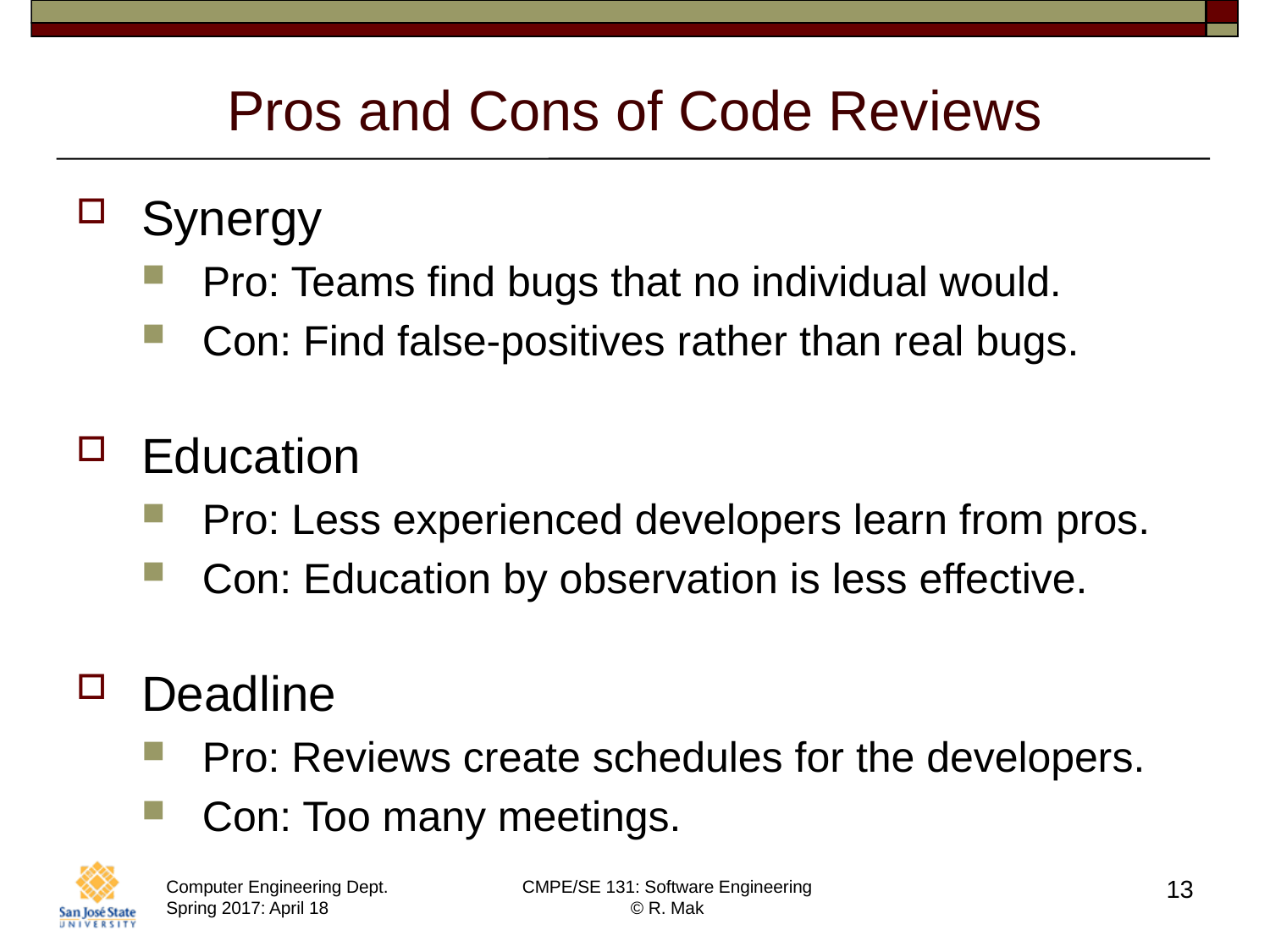

# Pros and Cons of Code Reviews
Synergy
Pro: Teams find bugs that no individual would.
Con: Find false-positives rather than real bugs.

Education
Pro: Less experienced developers learn from pros.
Con: Education by observation is less effective.

Deadline
Pro: Reviews create schedules for the developers.
Con: Too many meetings.
13